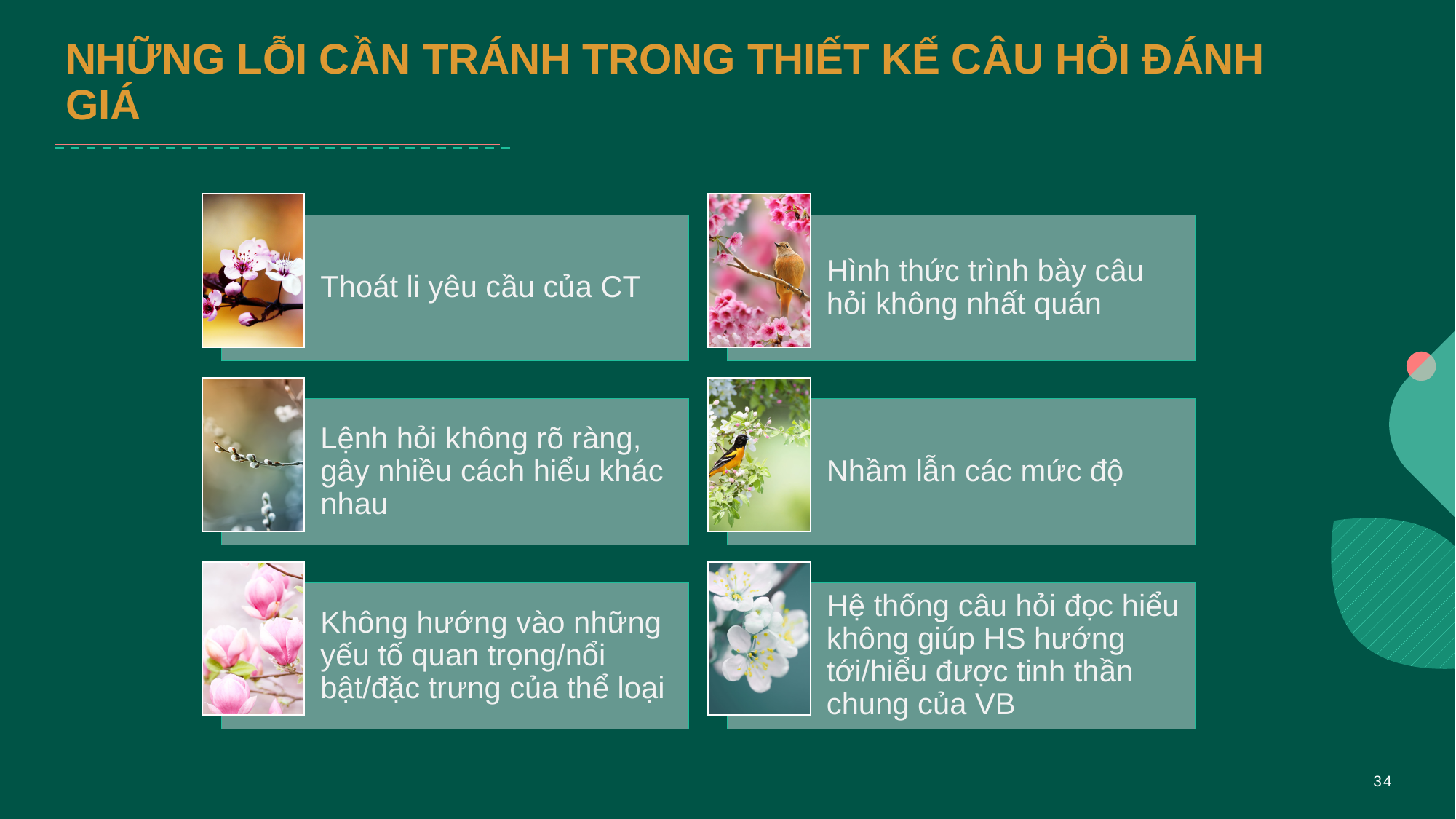

# NHỮNG LỖI CẦN TRÁNH TRONG THIẾT KẾ CÂU HỎI ĐÁNH GIÁ
Thoát li yêu cầu của CT
Hình thức trình bày câu hỏi không nhất quán
Lệnh hỏi không rõ ràng, gây nhiều cách hiểu khác nhau
Nhầm lẫn các mức độ
Không hướng vào những yếu tố quan trọng/nổi bật/đặc trưng của thể loại
Hệ thống câu hỏi đọc hiểu không giúp HS hướng tới/hiểu được tinh thần chung của VB
34